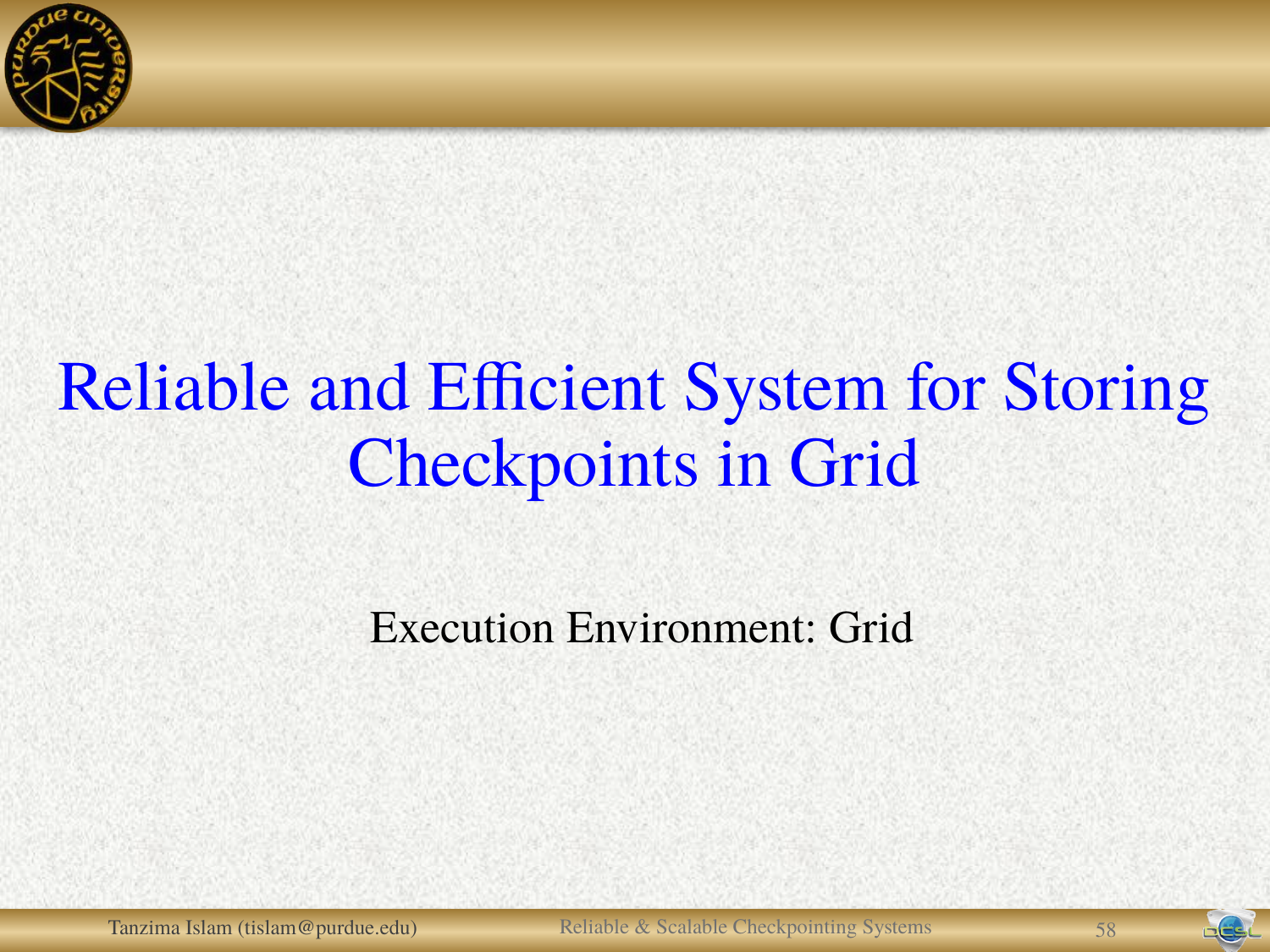

Reliable and Efficient System for Storing Checkpoints in Grid
Execution Environment: Grid
Tanzima Islam (tislam@purdue.edu)
Reliable & Scalable Checkpointing Systems
58